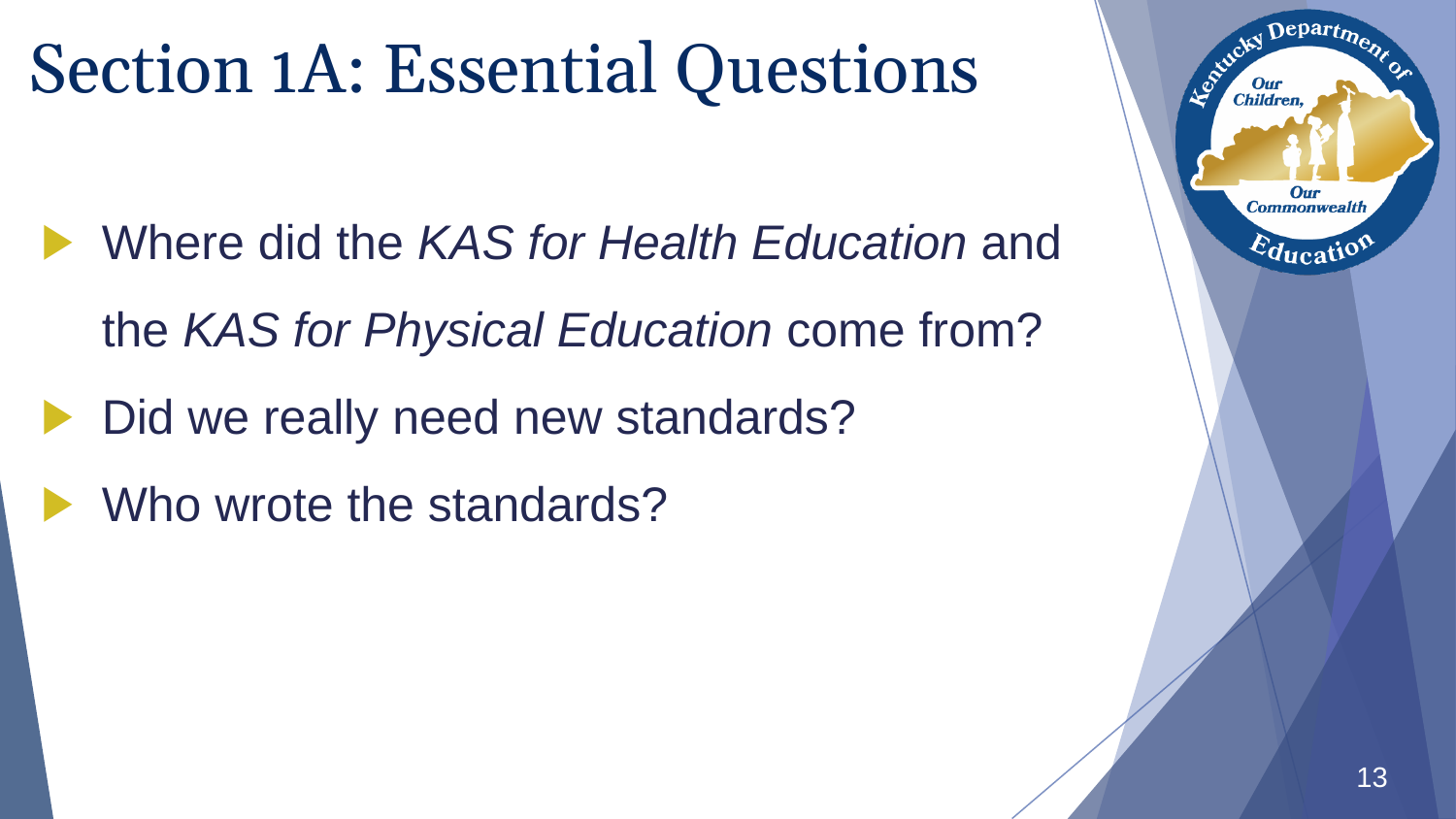

# Section 1A: Essential Questions
Where did the KAS for Health Education and the KAS for Physical Education come from?
Did we really need new standards?
Who wrote the standards?

13